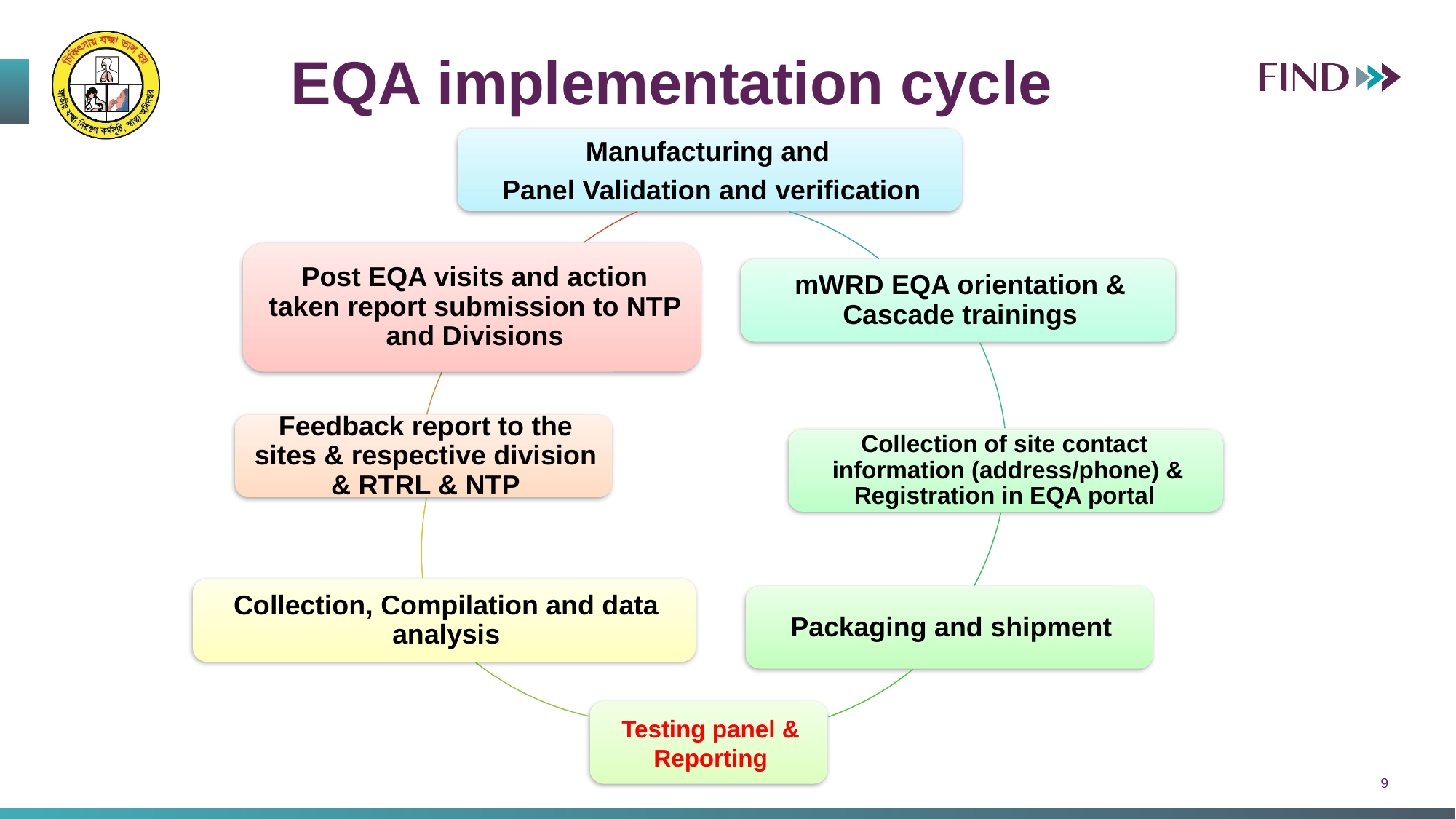

EQA implementation cycle

Manufacturing and
Panel Validation and verification

mWRD EQA orientation & Cascade trainings
Collection of site contact  information (address/phone) & Registration in EQA portal
Packaging and shipment
Testing panel & Reporting
Collection, Compilation and data analysis
Feedback report to the sites & respective division & RTRL & NTP
Post EQA visits and action taken report submission to NTP and Divisions